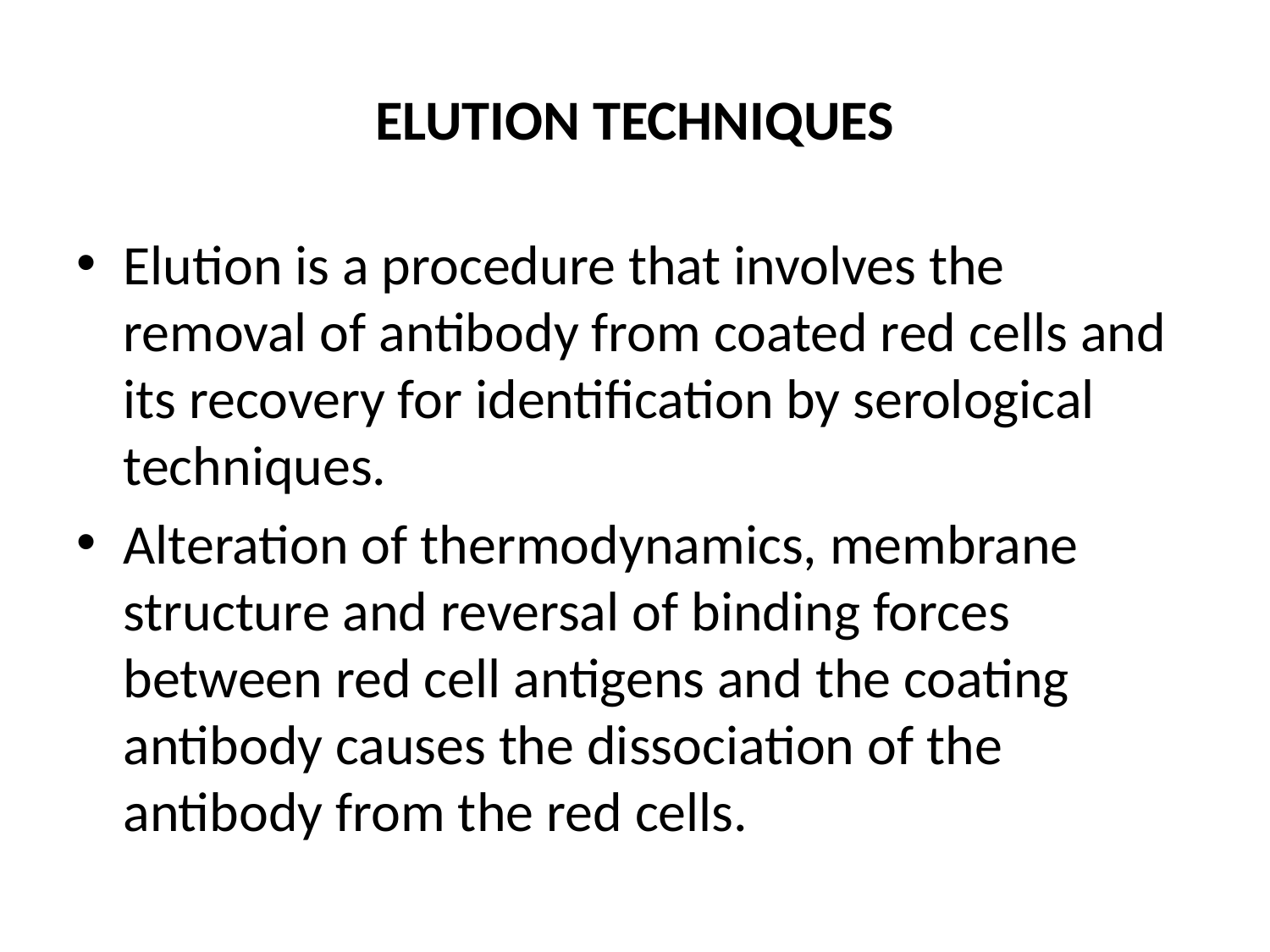

# ELUTION TECHNIQUES
Elution is a procedure that involves the removal of antibody from coated red cells and its recovery for identification by serological techniques.
Alteration of thermodynamics, membrane structure and reversal of binding forces between red cell antigens and the coating antibody causes the dissociation of the antibody from the red cells.